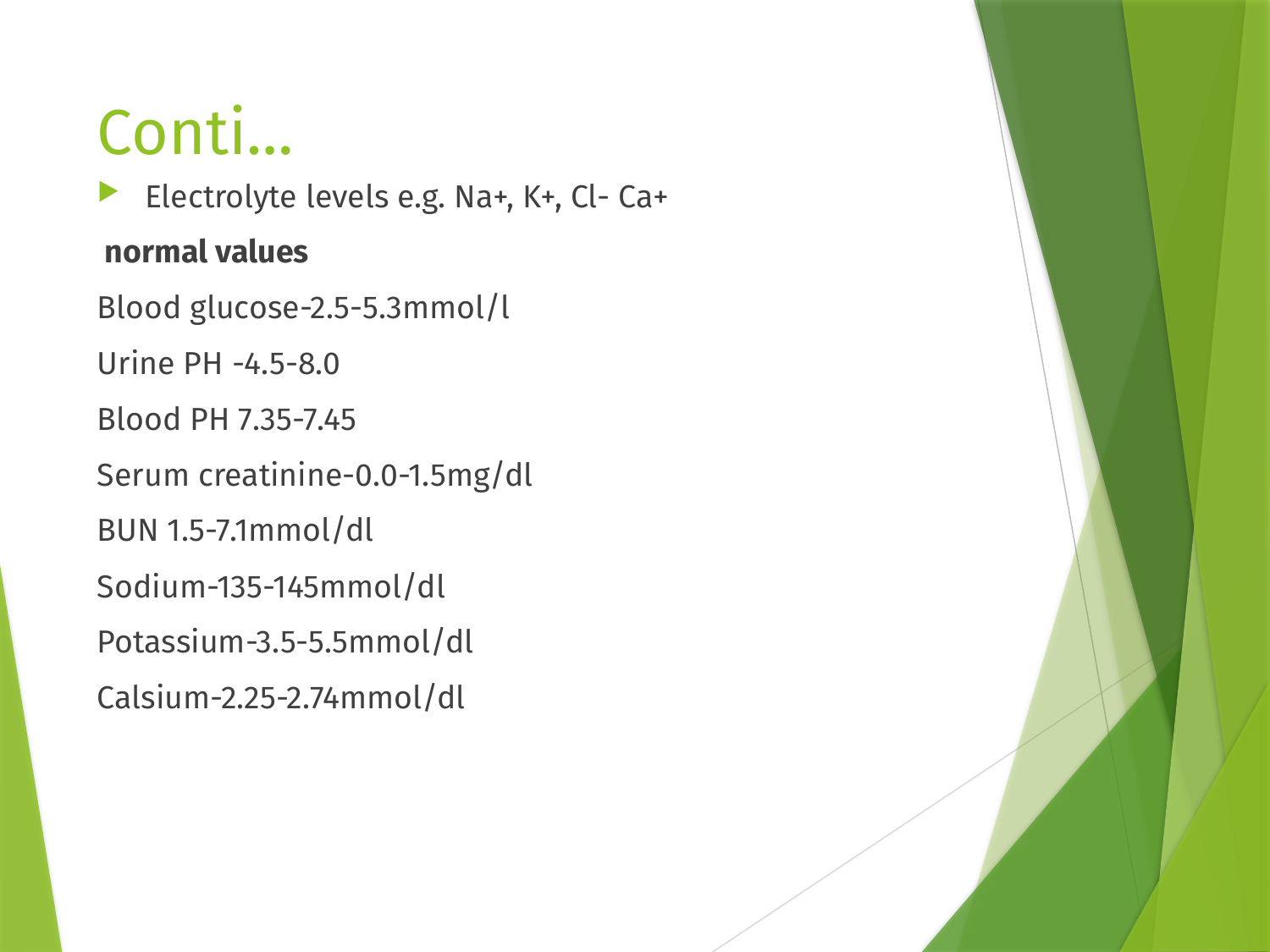

# Conti…
Electrolyte levels e.g. Na+, K+, Cl- Ca+
 normal values
Blood glucose-2.5-5.3mmol/l
Urine PH -4.5-8.0
Blood PH 7.35-7.45
Serum creatinine-0.0-1.5mg/dl
BUN 1.5-7.1mmol/dl
Sodium-135-145mmol/dl
Potassium-3.5-5.5mmol/dl
Calsium-2.25-2.74mmol/dl